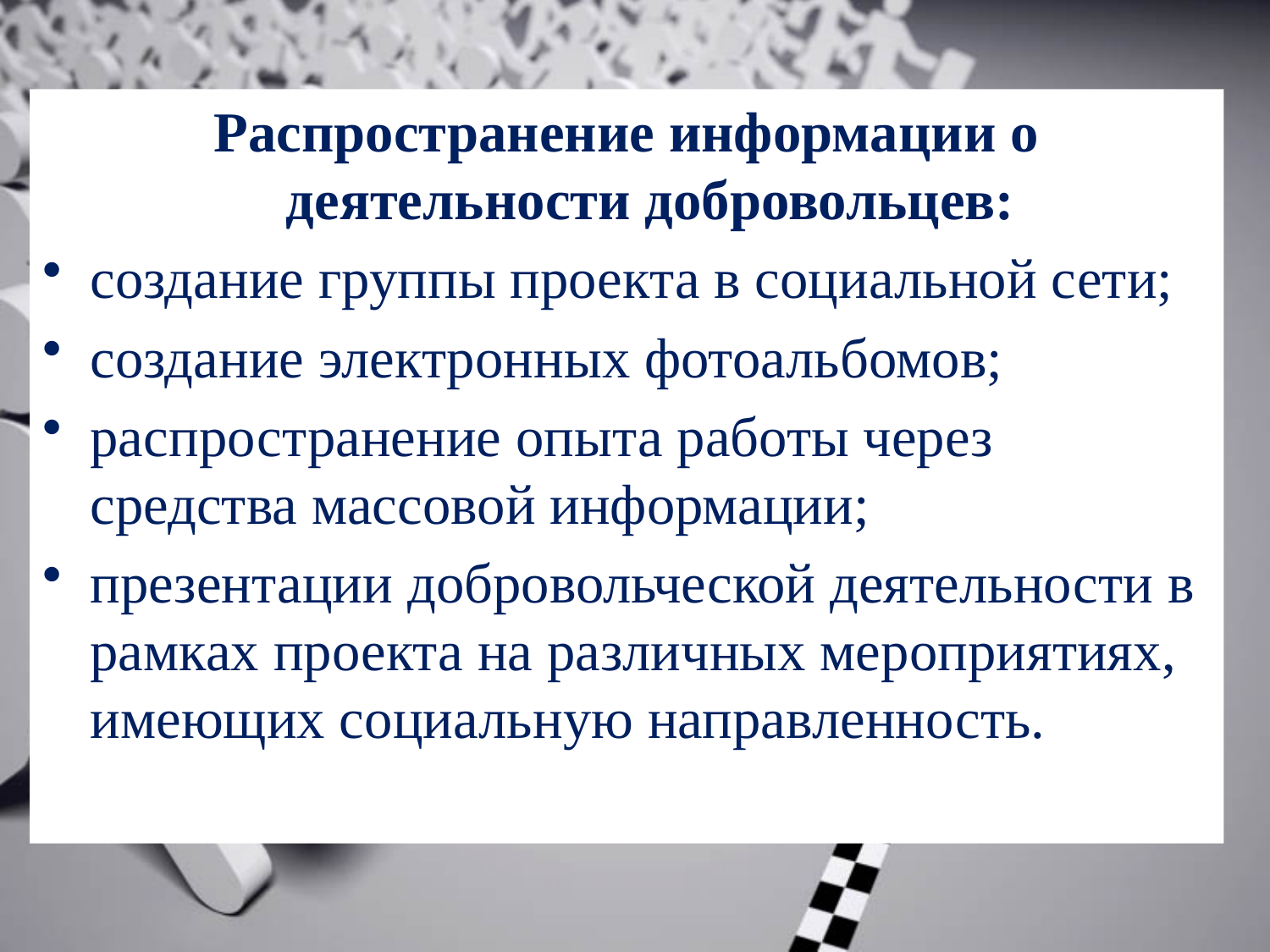

Распространение информации о деятельности добровольцев:
создание группы проекта в социальной сети;
создание электронных фотоальбомов;
распространение опыта работы через средства массовой информации;
презентации добровольческой деятельности в рамках проекта на различных мероприятиях, имеющих социальную направленность.